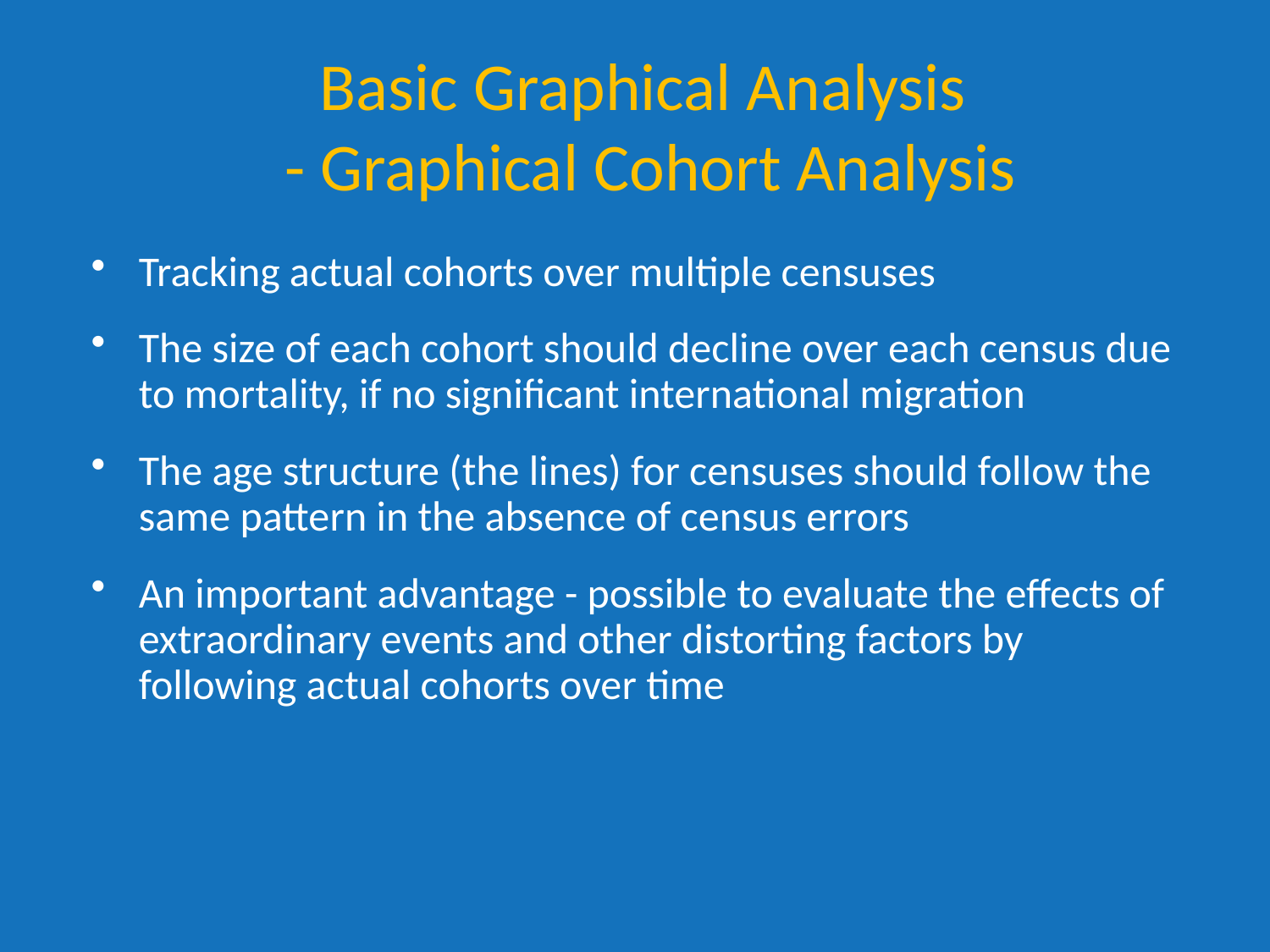

Basic Graphical Analysis
- Graphical Cohort Analysis
Tracking actual cohorts over multiple censuses

The size of each cohort should decline over each census due to mortality, if no significant international migration

The age structure (the lines) for censuses should follow the same pattern in the absence of census errors

An important advantage - possible to evaluate the effects of extraordinary events and other distorting factors by following actual cohorts over time